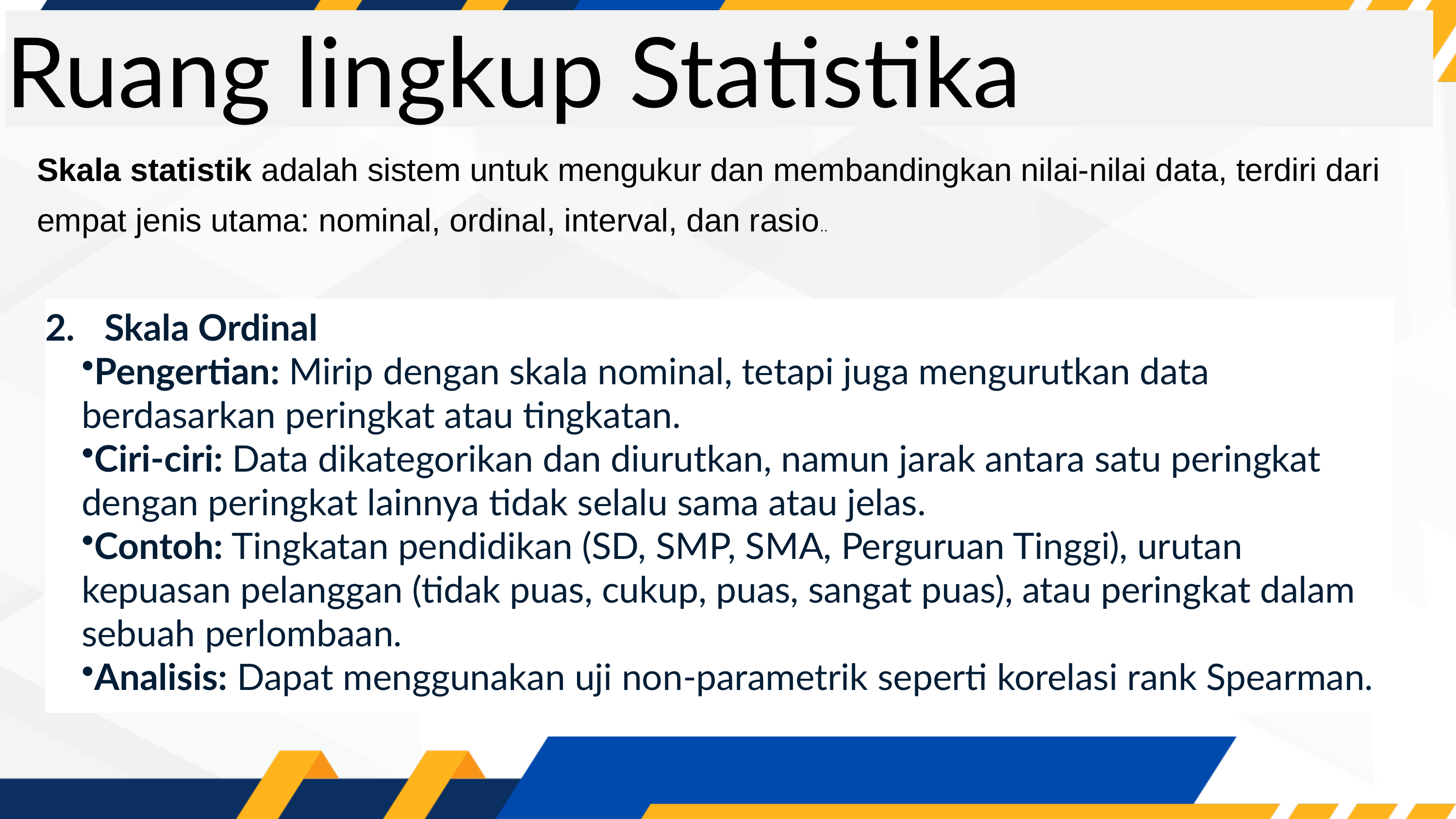

Ruang lingkup Statistika
Skala statistik adalah sistem untuk mengukur dan membandingkan nilai-nilai data, terdiri dari empat jenis utama: nominal, ordinal, interval, dan rasio..
Skala Ordinal
Pengertian: Mirip dengan skala nominal, tetapi juga mengurutkan data berdasarkan peringkat atau tingkatan.
Ciri-ciri: Data dikategorikan dan diurutkan, namun jarak antara satu peringkat dengan peringkat lainnya tidak selalu sama atau jelas.
Contoh: Tingkatan pendidikan (SD, SMP, SMA, Perguruan Tinggi), urutan kepuasan pelanggan (tidak puas, cukup, puas, sangat puas), atau peringkat dalam sebuah perlombaan.
Analisis: Dapat menggunakan uji non-parametrik seperti korelasi rank Spearman.